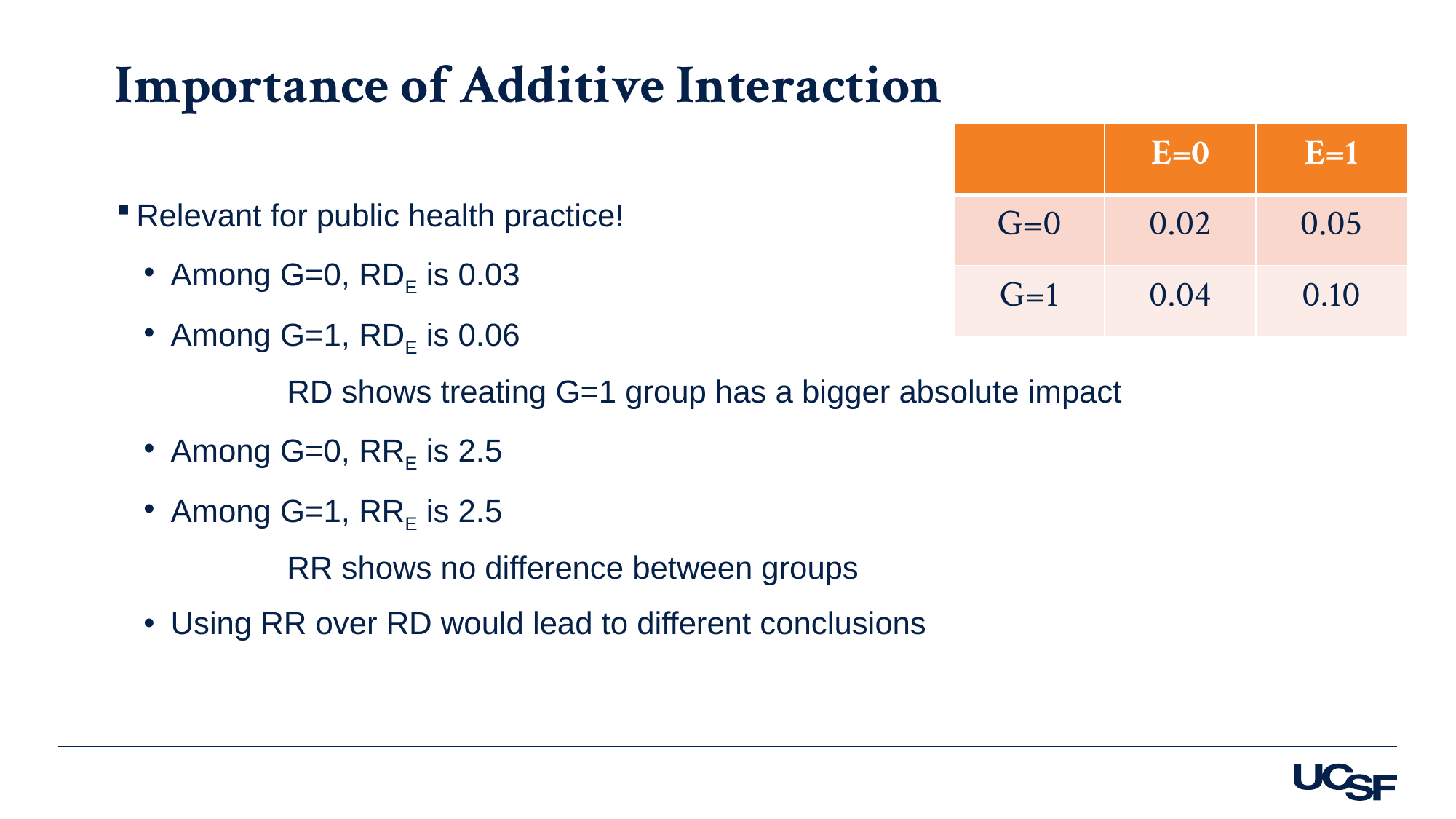

# Importance of Additive Interaction
|  | E=0 | E=1 |
| --- | --- | --- |
| G=0 | 0.02 | 0.05 |
| G=1 | 0.04 | 0.10 |
Relevant for public health practice!
Among G=0, RDE is 0.03
Among G=1, RDE is 0.06
	RD shows treating G=1 group has a bigger absolute impact
Among G=0, RRE is 2.5
Among G=1, RRE is 2.5
	RR shows no difference between groups
Using RR over RD would lead to different conclusions